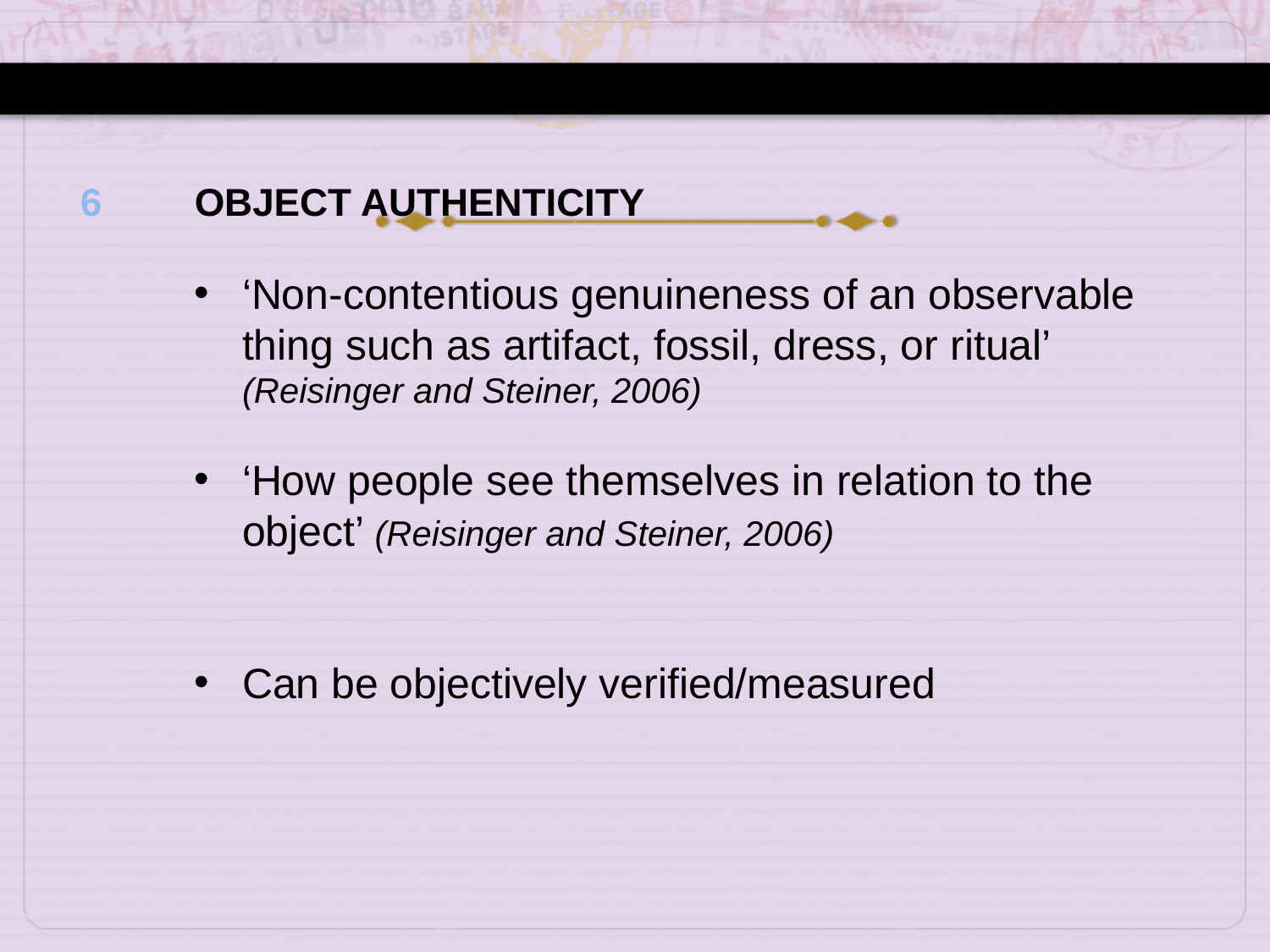

6
OBJECT AUTHENTICITY
‘Non-contentious genuineness of an observable thing such as artifact, fossil, dress, or ritual’ (Reisinger and Steiner, 2006)

‘How people see themselves in relation to the object’ (Reisinger and Steiner, 2006)
Can be objectively verified/measured